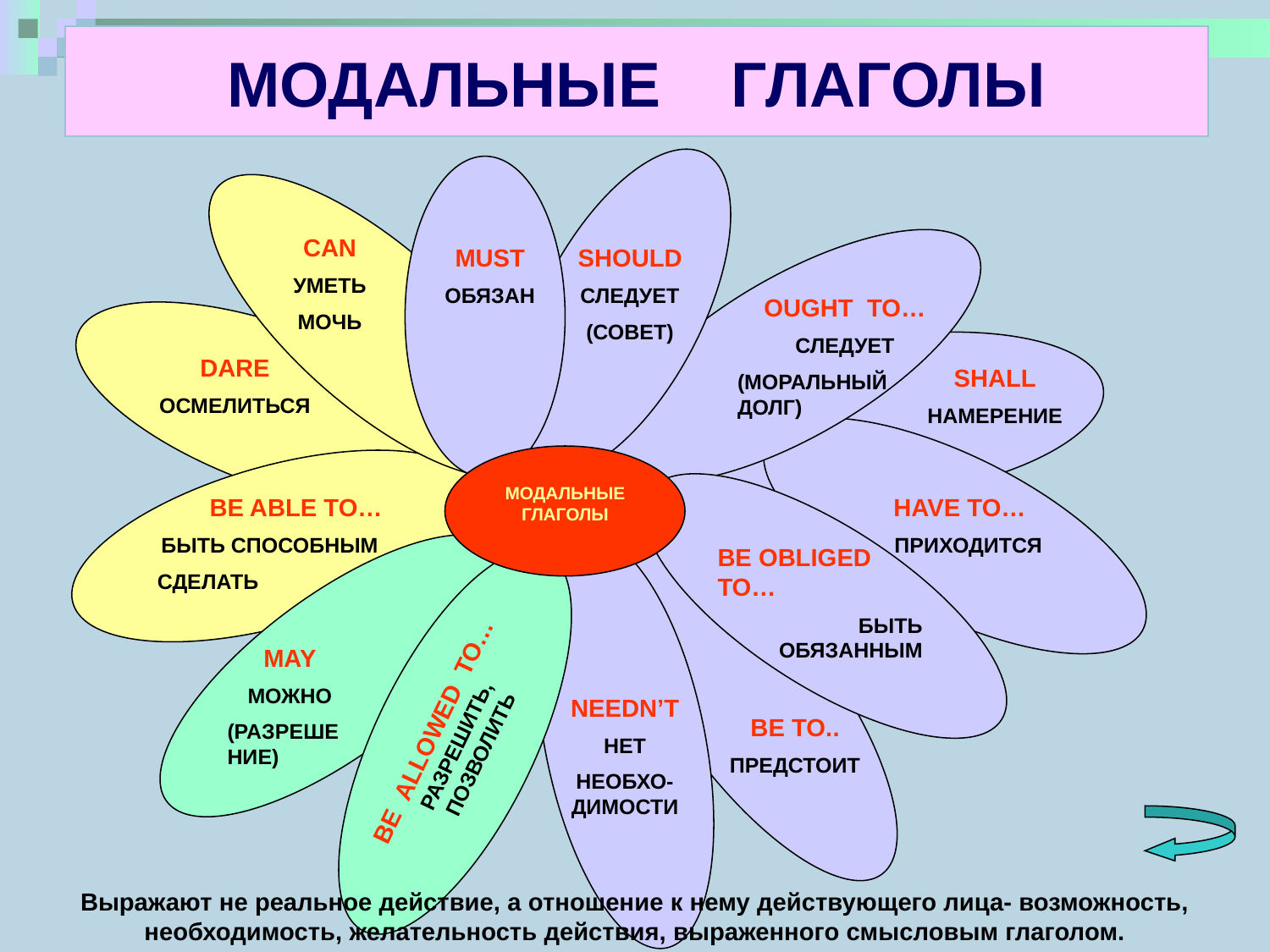

# МОДАЛЬНЫЕ    ГЛАГОЛЫ
CAN
УМЕТЬ
МОЧЬ

MUST
ОБЯЗАН
SHOULD
СЛЕДУЕТ
(СОВЕТ)

OUGHT  TO…
СЛЕДУЕТ
(МОРАЛЬНЫЙ ДОЛГ)

DARE
ОСМЕЛИТЬСЯ
SHALL
НАМЕРЕНИЕ

МОДАЛЬНЫЕ ГЛАГОЛЫ
BE ABLE TO…
БЫТЬ СПОСОБНЫМ
СДЕЛАТЬ
HAVE TO…
ПРИХОДИТСЯ

BE OBLIGED TO…
БЫТЬ ОБЯЗАННЫМ

MAY
МОЖНО
(РАЗРЕШЕНИЕ)
BE  ALLOWED  TO…
РАЗРЕШИТЬ,
ПОЗВОЛИТЬ

NEEDN’T
НЕТ
НЕОБХО-ДИМОСТИ
BE TO..
ПРЕДСТОИТ

Выражают не реальное действие, а отношение к нему действующего лица- возможность, необходимость, желательность действия, выраженного смысловым глаголом.